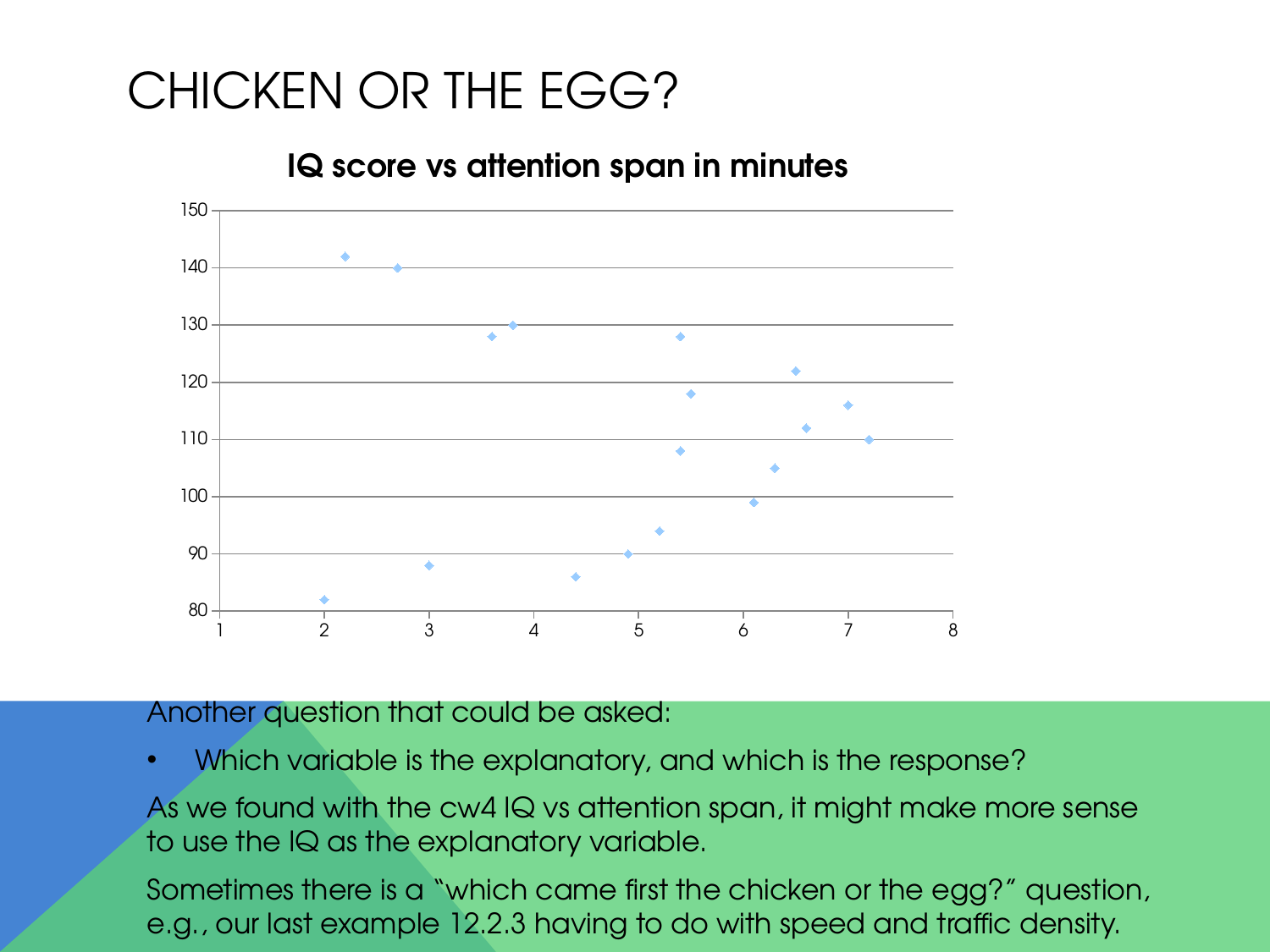

# Chicken or the egg?

### Chart: IQ score vs attention span in minutes

| Category | IQscore |
|---|---|
Another question that could be asked:
Which variable is the explanatory, and which is the response?
As we found with the cw4 IQ vs attention span, it might make more sense to use the IQ as the explanatory variable.
Sometimes there is a “which came first the chicken or the egg?” question, e.g., our last example 12.2.3 having to do with speed and traffic density.